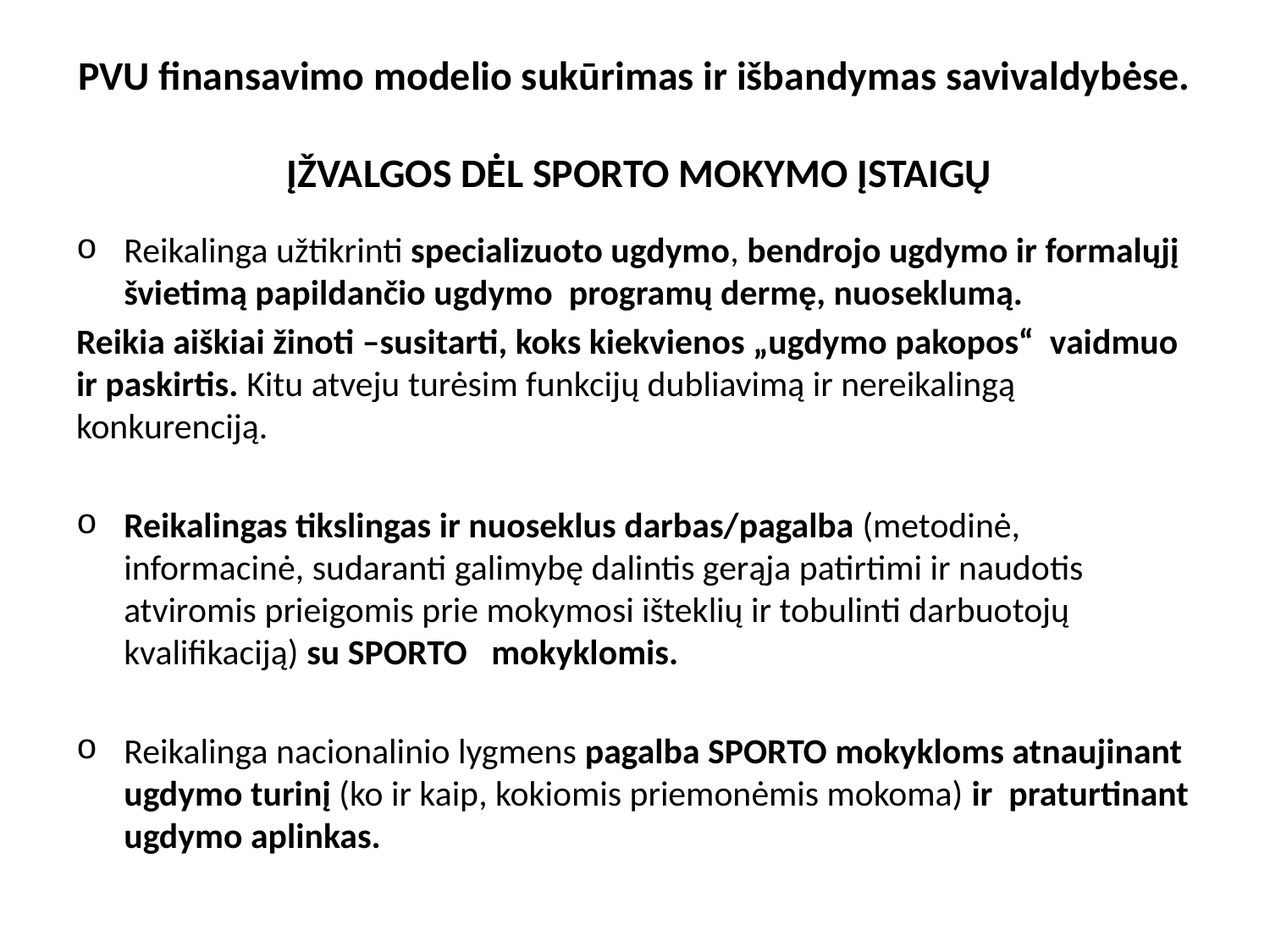

# PVU finansavimo modelio sukūrimas ir išbandymas savivaldybėse. ĮŽVALGOS DĖL SPORTO MOKYMO ĮSTAIGŲ

Reikalinga užtikrinti specializuoto ugdymo, bendrojo ugdymo ir formalųjį švietimą papildančio ugdymo  programų dermę, nuoseklumą.
Reikia aiškiai žinoti –susitarti, koks kiekvienos „ugdymo pakopos“  vaidmuo ir paskirtis. Kitu atveju turėsim funkcijų dubliavimą ir nereikalingą konkurenciją.

Reikalingas tikslingas ir nuoseklus darbas/pagalba (metodinė, informacinė, sudaranti galimybę dalintis gerąja patirtimi ir naudotis atviromis prieigomis prie mokymosi išteklių ir tobulinti darbuotojų  kvalifikaciją) su SPORTO   mokyklomis.

Reikalinga nacionalinio lygmens pagalba SPORTO mokykloms atnaujinant ugdymo turinį (ko ir kaip, kokiomis priemonėmis mokoma) ir  praturtinant ugdymo aplinkas.